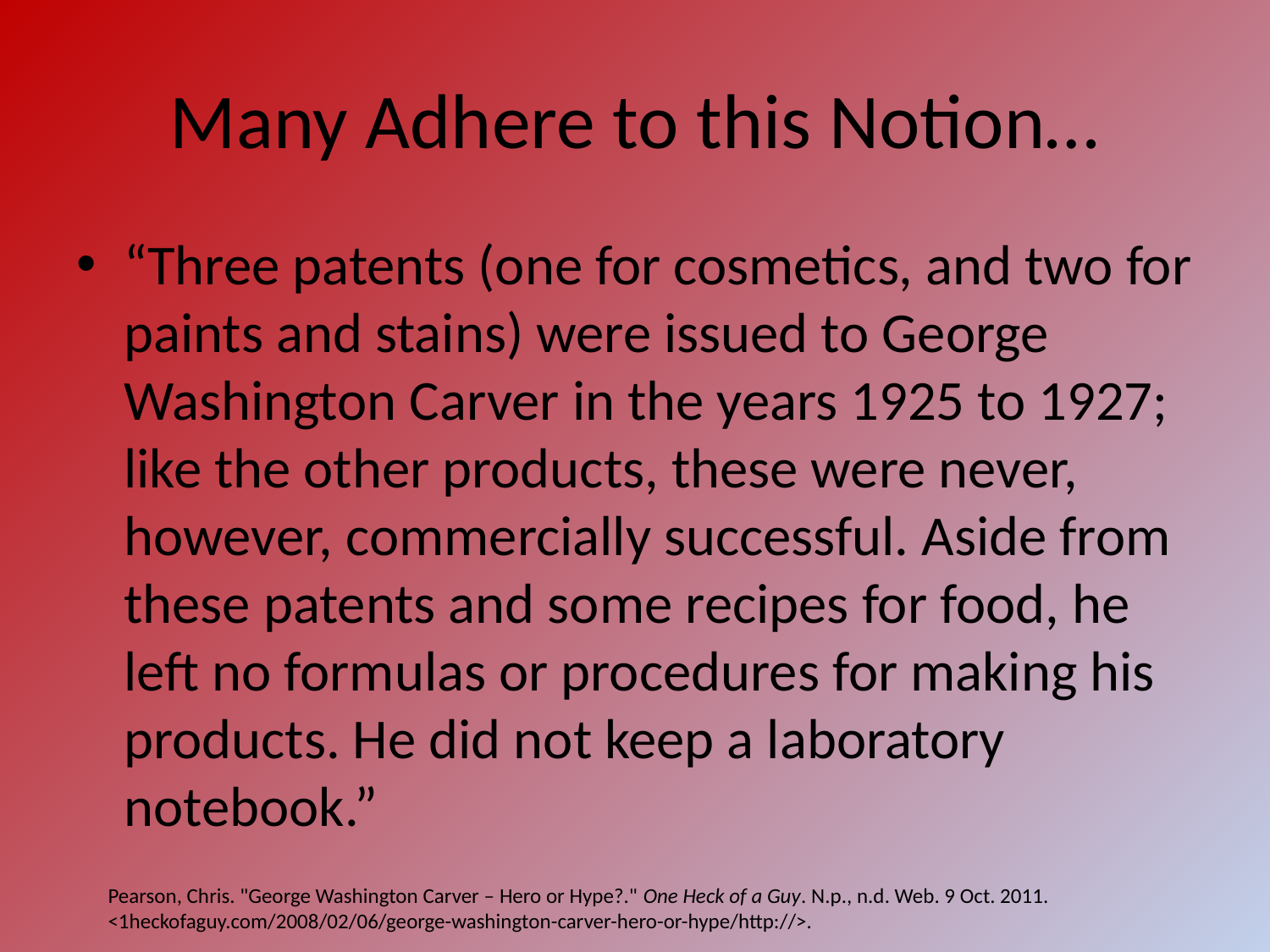

# Many Adhere to this Notion…
“Three patents (one for cosmetics, and two for paints and stains) were issued to George Washington Carver in the years 1925 to 1927; like the other products, these were never, however, commercially successful. Aside from these patents and some recipes for food, he left no formulas or procedures for making his products. He did not keep a laboratory notebook.”
Pearson, Chris. "George Washington Carver – Hero or Hype?." One Heck of a Guy. N.p., n.d. Web. 9 Oct. 2011. <1heckofaguy.com/2008/02/06/george-washington-carver-hero-or-hype/http://>.